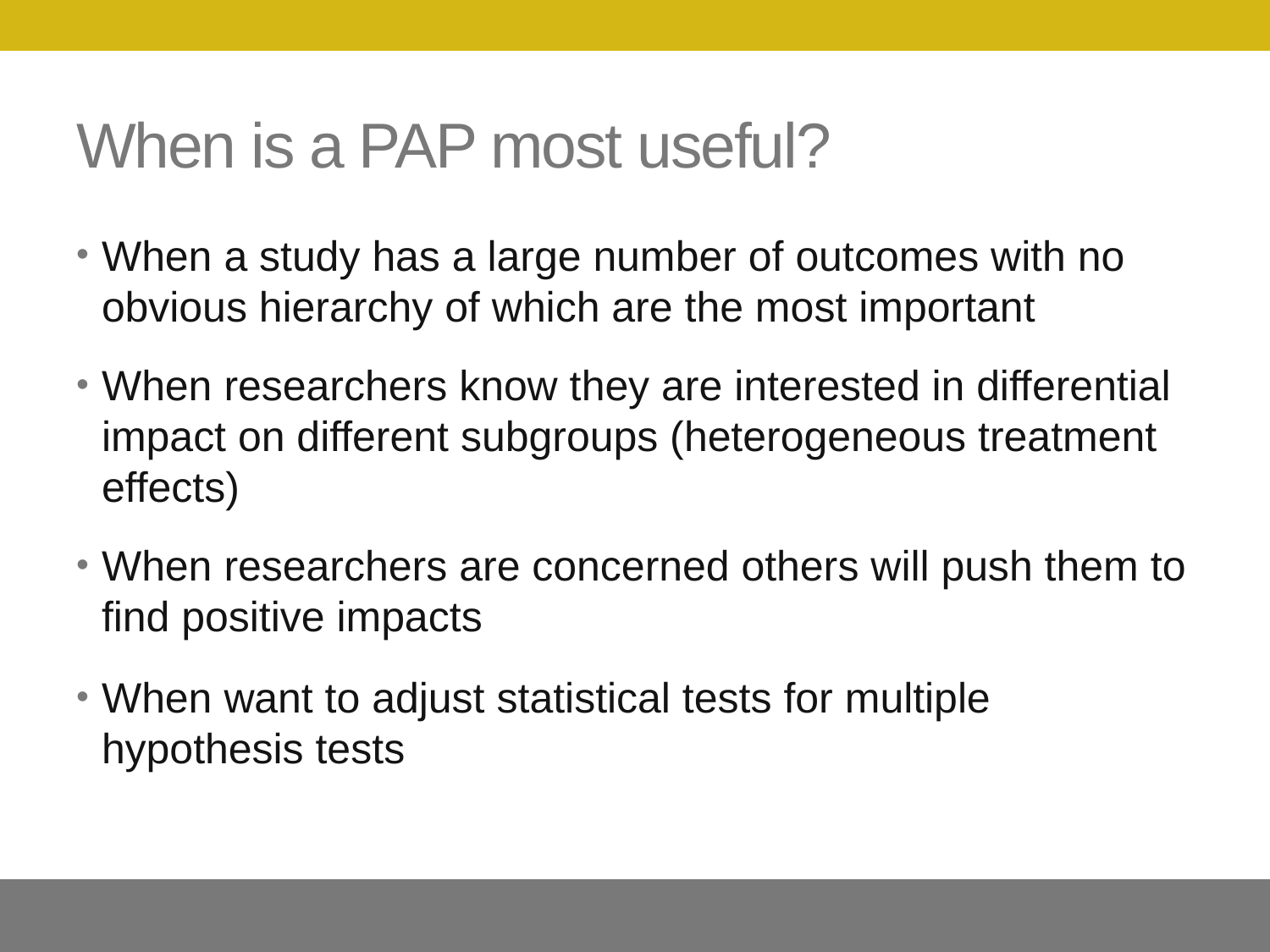

# When is a PAP most useful?
When a study has a large number of outcomes with no obvious hierarchy of which are the most important

When researchers know they are interested in differential impact on different subgroups (heterogeneous treatment effects)

When researchers are concerned others will push them to find positive impacts

When want to adjust statistical tests for multiple hypothesis tests